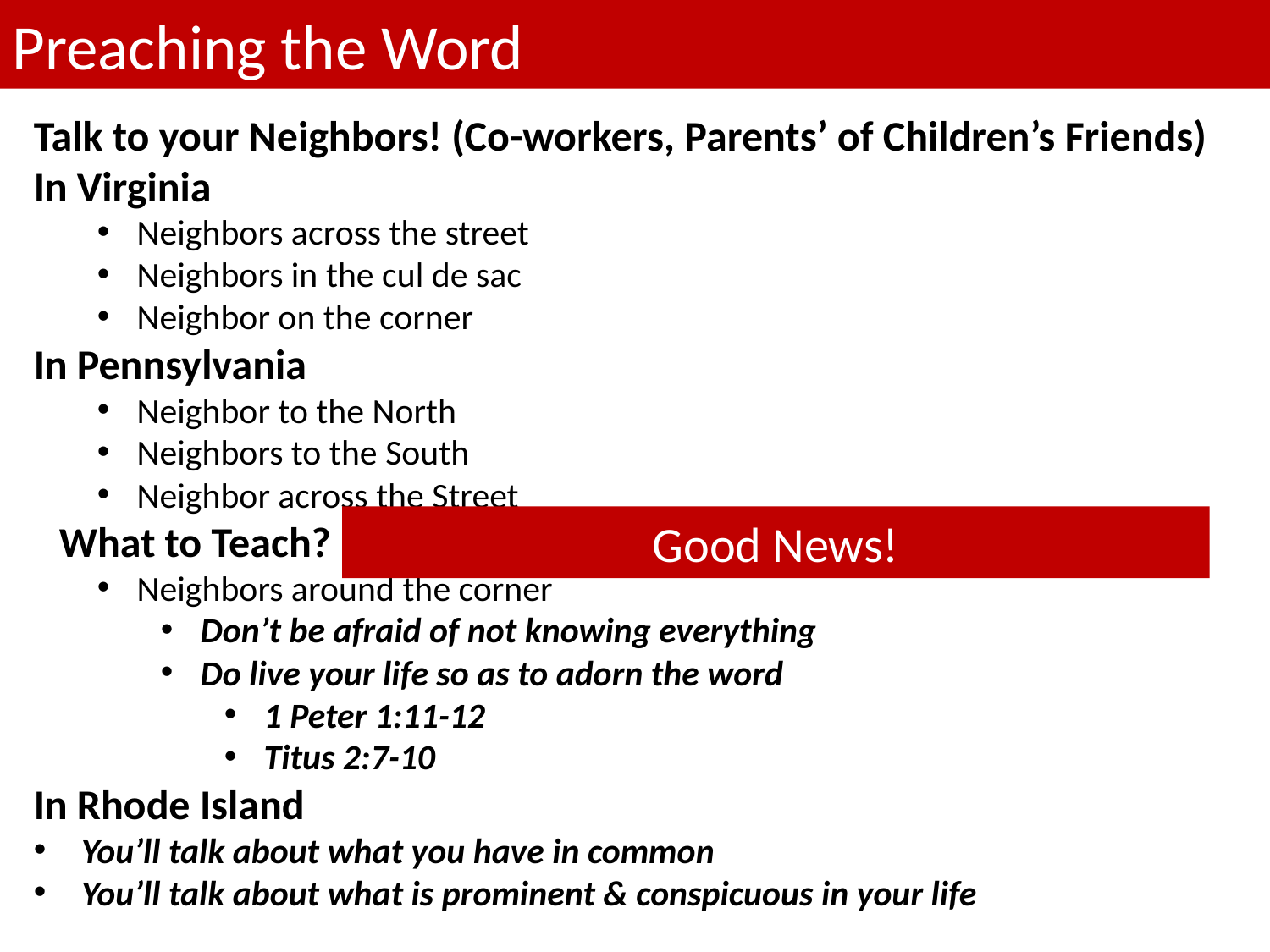

Preaching the Word
Talk to your Neighbors! (Co-workers, Parents’ of Children’s Friends)
In Virginia
Neighbors across the street
Neighbors in the cul de sac
Neighbor on the corner
In Pennsylvania
Neighbor to the North
Neighbors to the South
Neighbor across the Street
What to Teach? Do I know enough? Do I Need a Prepared Lesson?
Neighbors around the corner
Don’t be afraid of not knowing everything
Do live your life so as to adorn the word
1 Peter 1:11-12
Titus 2:7-10
In Rhode Island
You’ll talk about what you have in common
You’ll talk about what is prominent & conspicuous in your life
Good News!